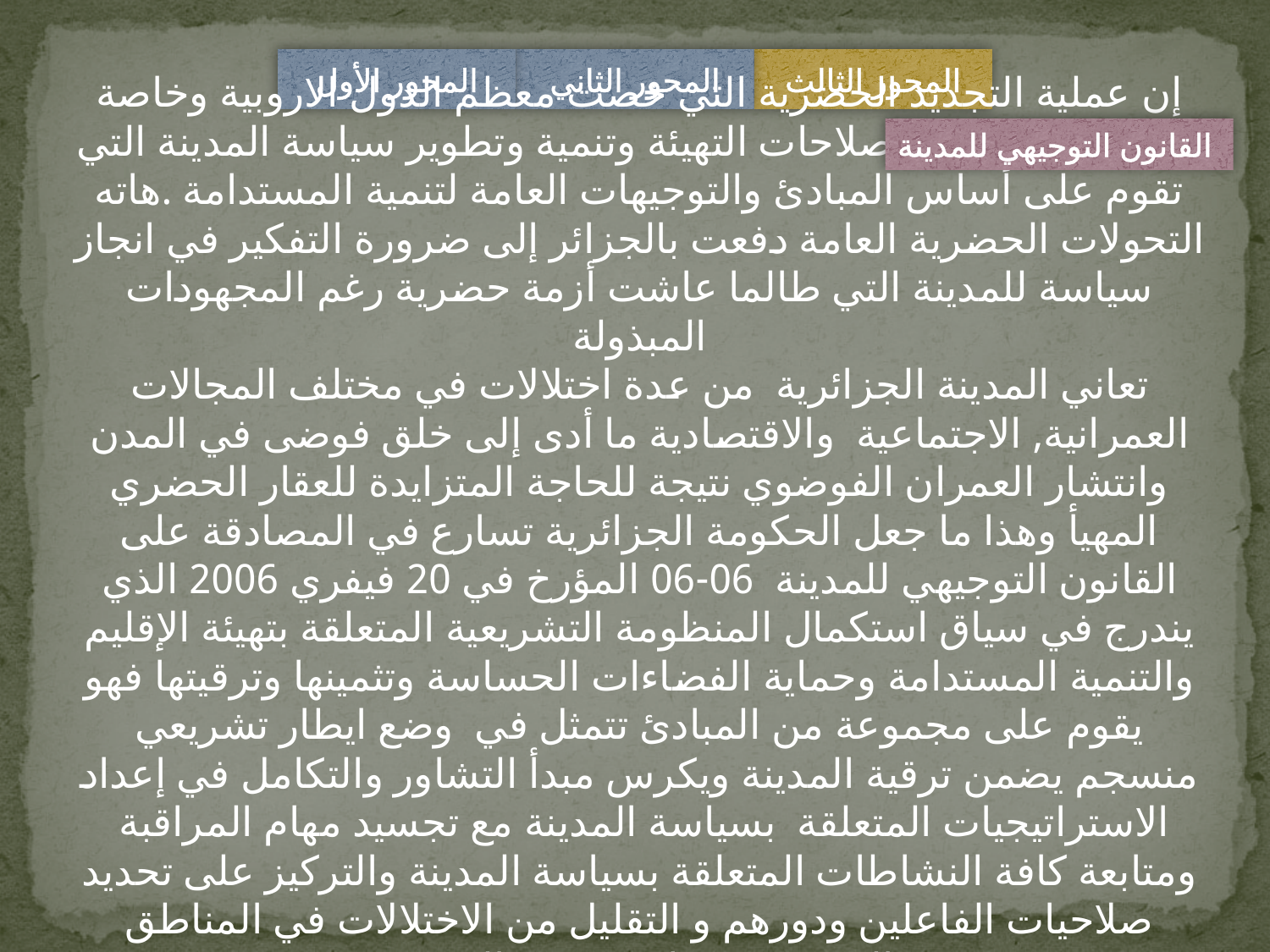

المحور الأول
المحور الثاني
المحور الثالث
القانون التوجيهي للمدينة
إن عملية التجديد الحضرية التي خصت معظم الدول الاروبية وخاصة الفرنسية  تعلقت بإصلاحات التهيئة وتنمية وتطوير سياسة المدينة التي تقوم على أساس المبادئ والتوجيهات العامة لتنمية المستدامة .هاته التحولات الحضرية العامة دفعت بالجزائر إلى ضرورة التفكير في انجاز سياسة للمدينة التي طالما عاشت أزمة حضرية رغم المجهودات المبذولة
تعاني المدينة الجزائرية  من عدة اختلالات في مختلف المجالات العمرانية, الاجتماعية  والاقتصادية ما أدى إلى خلق فوضى في المدن وانتشار العمران الفوضوي نتيجة للحاجة المتزايدة للعقار الحضري المهيأ وهذا ما جعل الحكومة الجزائرية تسارع في المصادقة على القانون التوجيهي للمدينة  06-06 المؤرخ في 20 فيفري 2006 الذي يندرج في سياق استكمال المنظومة التشريعية المتعلقة بتهيئة الإقليم والتنمية المستدامة وحماية الفضاءات الحساسة وتثمينها وترقيتها فهو يقوم على مجموعة من المبادئ تتمثل في  وضع ايطار تشريعي منسجم يضمن ترقية المدينة ويكرس مبدأ التشاور والتكامل في إعداد الاستراتيجيات المتعلقة  بسياسة المدينة مع تجسيد مهام المراقبة  ومتابعة كافة النشاطات المتعلقة بسياسة المدينة والتركيز على تحديد صلاحيات الفاعلين ودورهم و التقليل من الاختلالات في المناطق الحضرية ومراقبة توسع المدن .